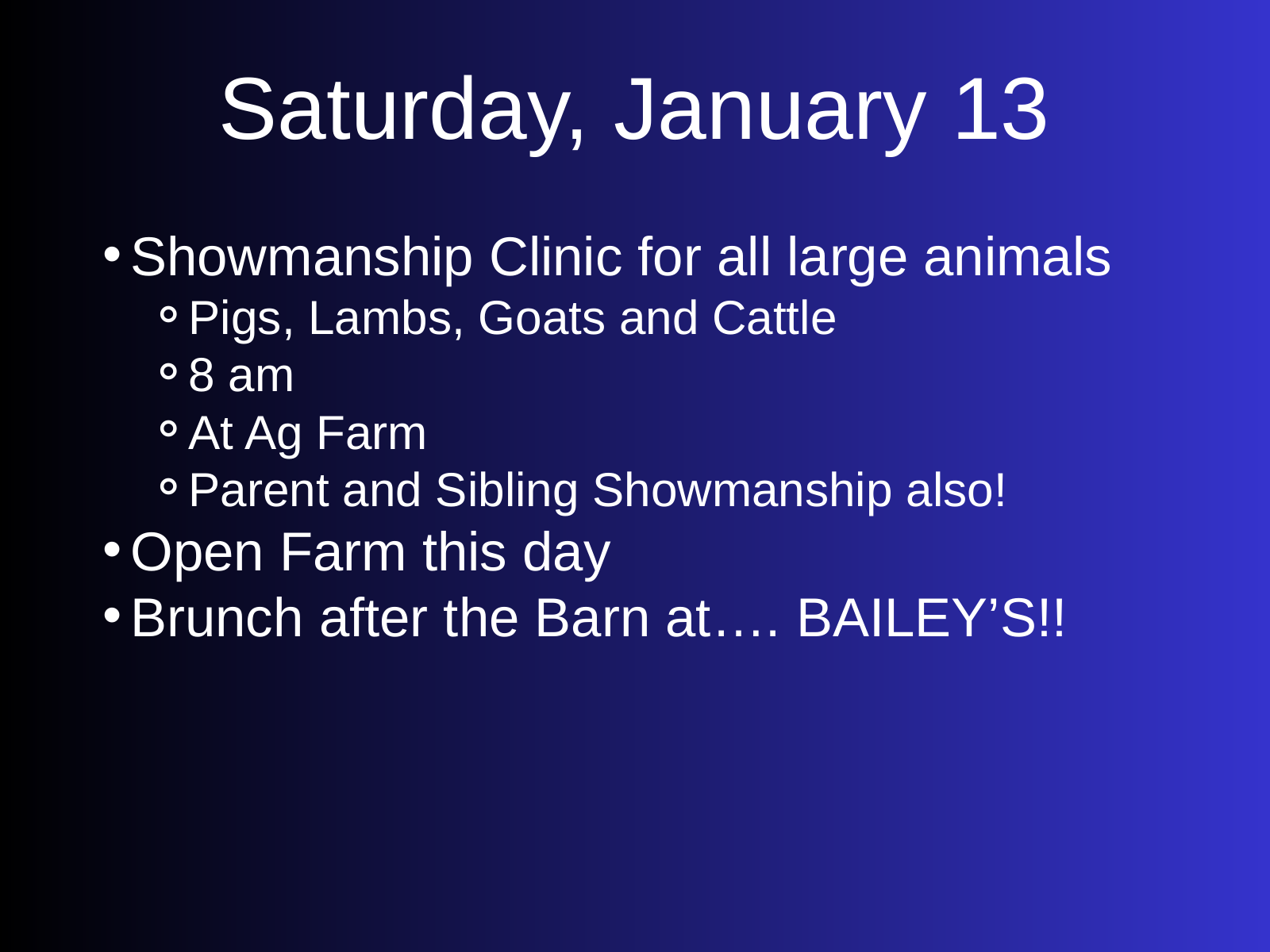

Saturday, January 13
Showmanship Clinic for all large animals
Pigs, Lambs, Goats and Cattle
8 am
At Ag Farm
Parent and Sibling Showmanship also!
Open Farm this day
Brunch after the Barn at…. BAILEY’S!!